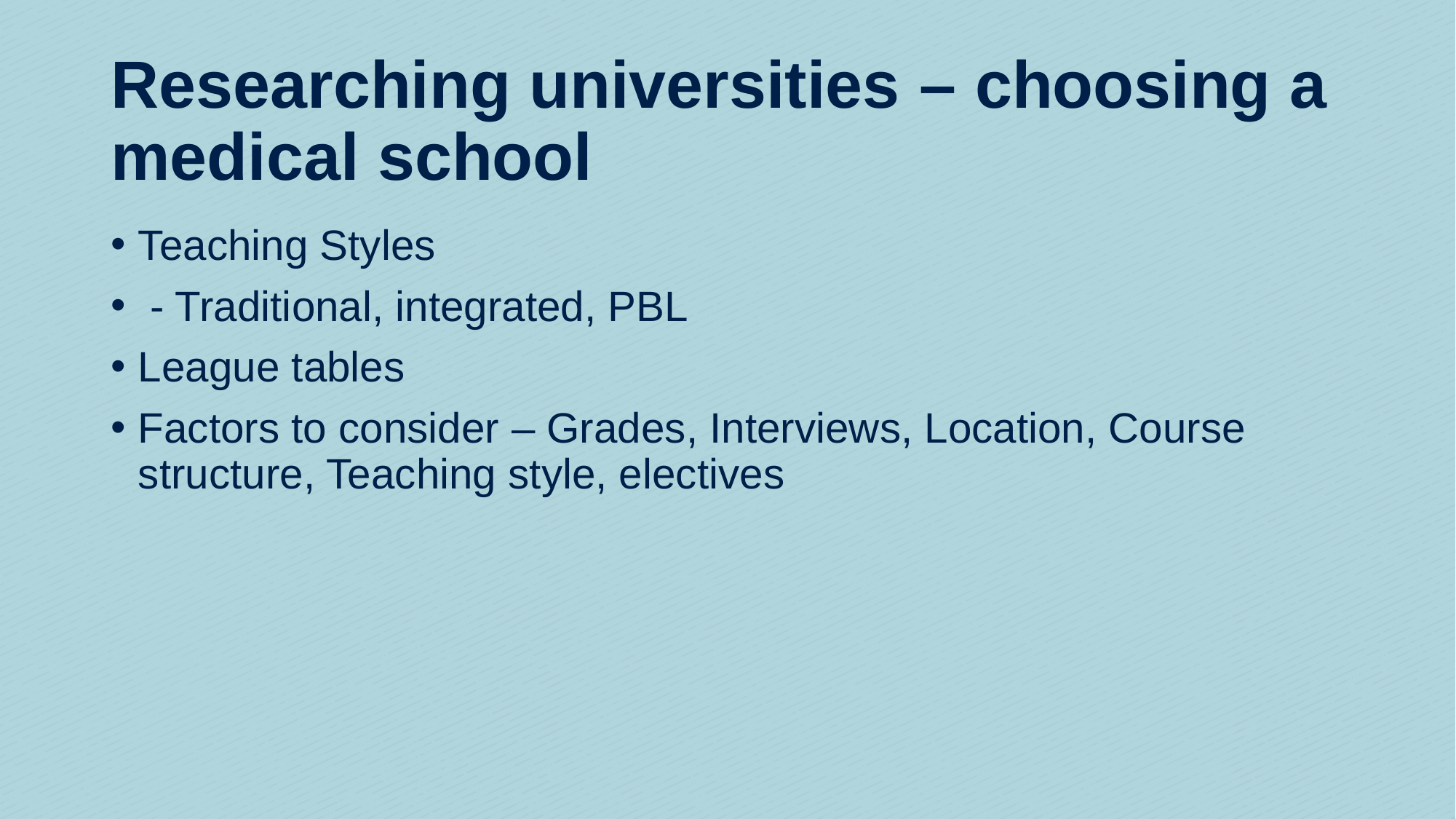

# Researching universities – choosing a medical school
Teaching Styles
 - Traditional, integrated, PBL
League tables
Factors to consider – Grades, Interviews, Location, Course structure, Teaching style, electives